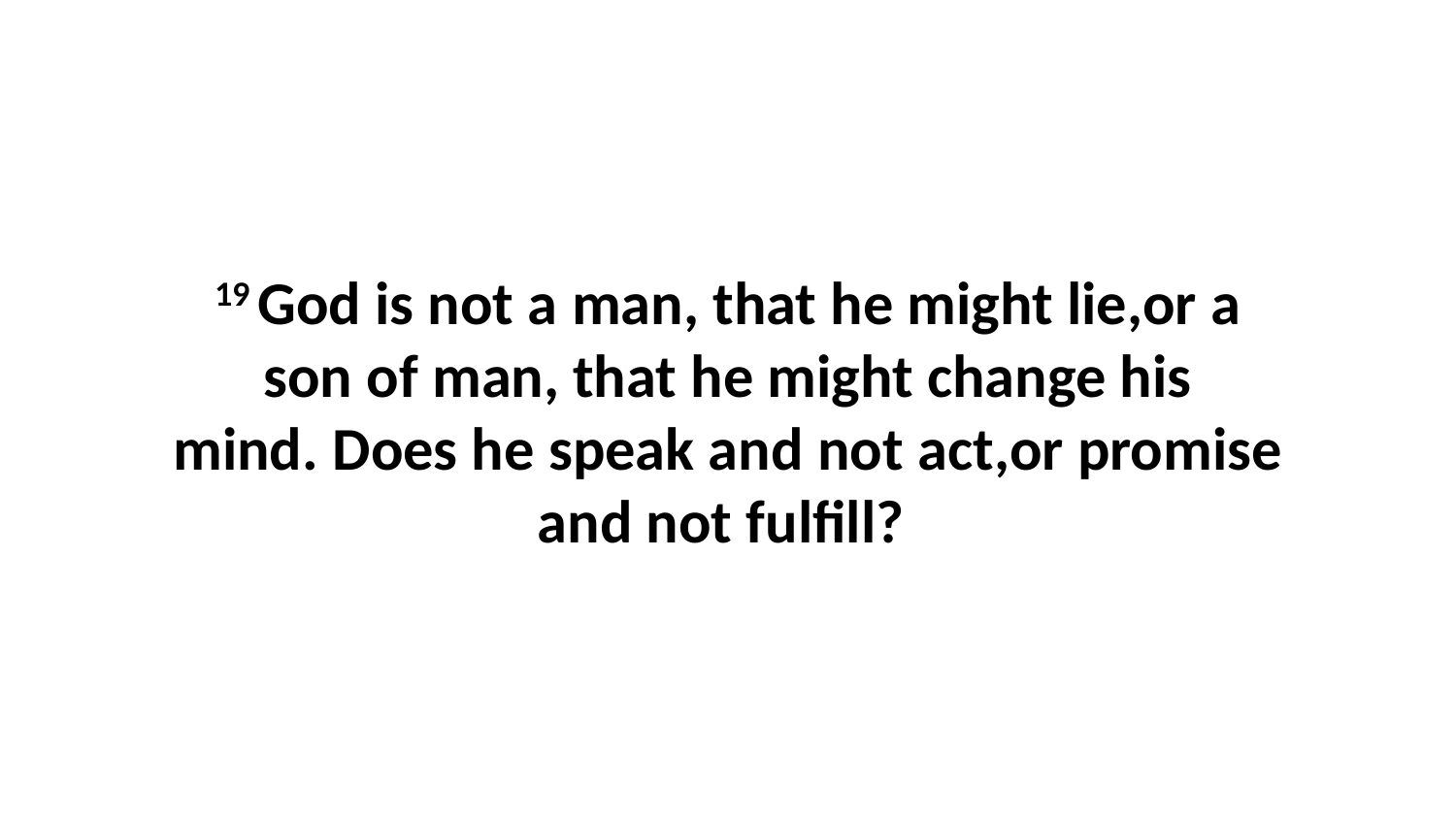

19 God is not a man, that he might lie,or a son of man, that he might change his mind. Does he speak and not act,or promise and not fulfill?